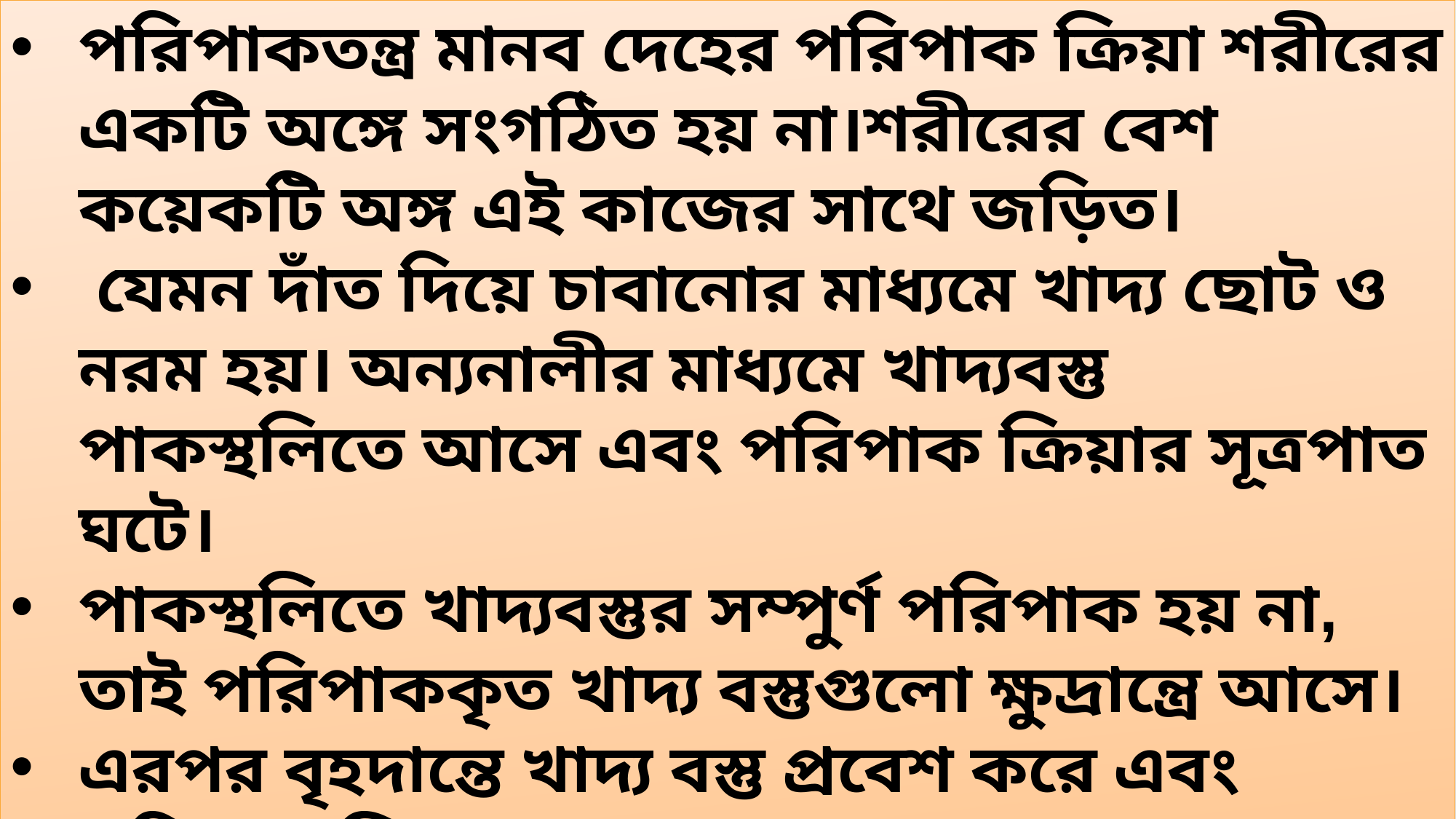

পরিপাকতন্ত্র মানব দেহের পরিপাক ক্রিয়া শরীরের একটি অঙ্গে সংগঠিত হয় না।শরীরের বেশ কয়েকটি অঙ্গ এই কাজের সাথে জড়িত।
 যেমন দাঁত দিয়ে চাবানোর মাধ্যমে খাদ্য ছোট ও নরম হয়। অন্যনালীর মাধ্যমে খাদ্যবস্তু পাকস্থলিতে আসে এবং পরিপাক ক্রিয়ার সূত্রপাত ঘটে।
পাকস্থলিতে খাদ্যবস্তুর সম্পুর্ণ পরিপাক হয় না, তাই পরিপাককৃত খাদ্য বস্তুগুলো ক্ষুদ্রান্ত্রে আসে।
এরপর বৃহদান্তে খাদ্য বস্তু প্রবেশ করে এবং পরিপাক ক্রিয়া সম্পন্ন হয়।